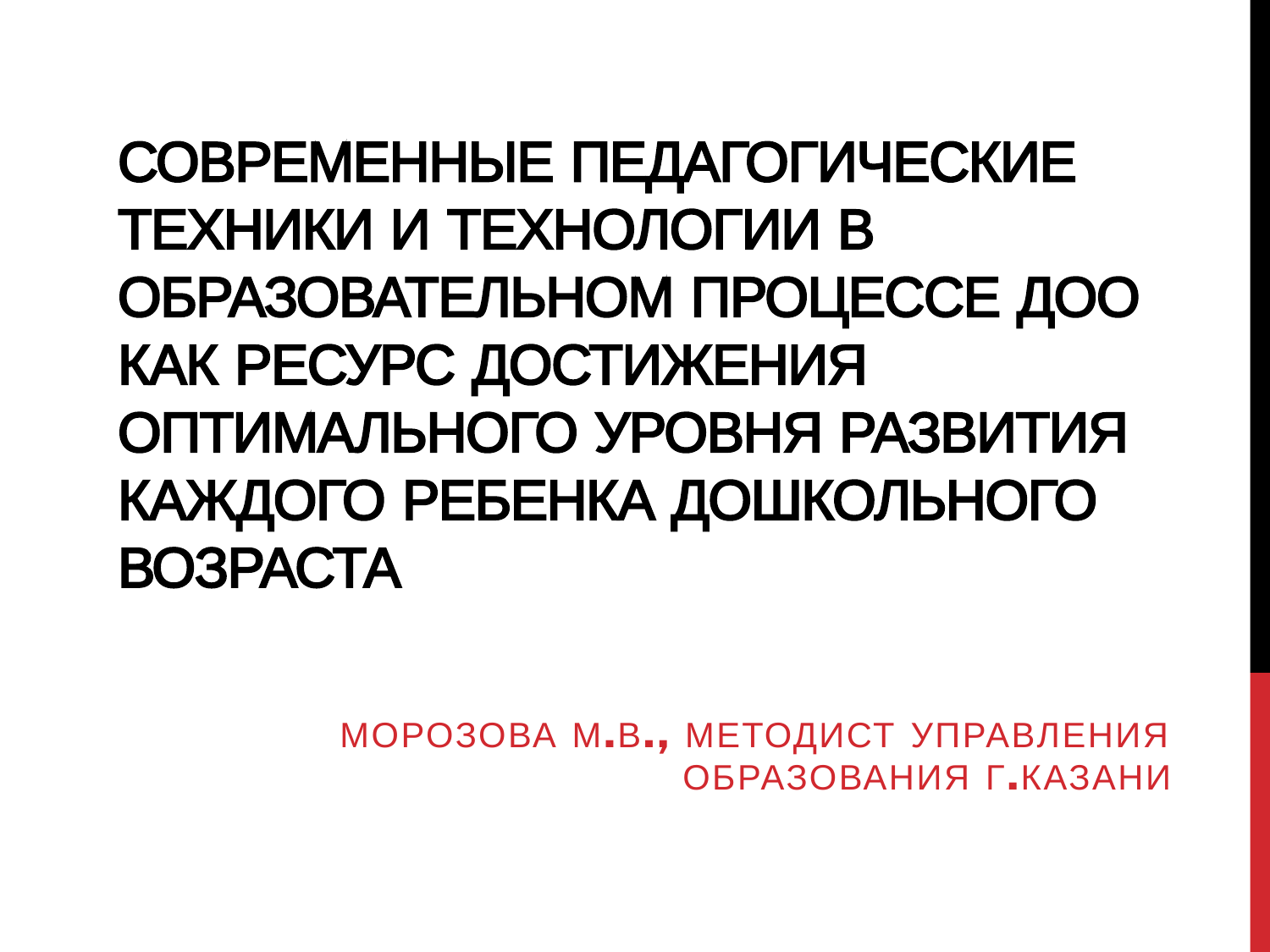

# Современные педагогические техники и технологии в образовательном процессе ДОО как ресурс достижения оптимального уровня развития каждого ребенка дошкольного возраста
Морозова М.В., методист Управления образования г.Казани